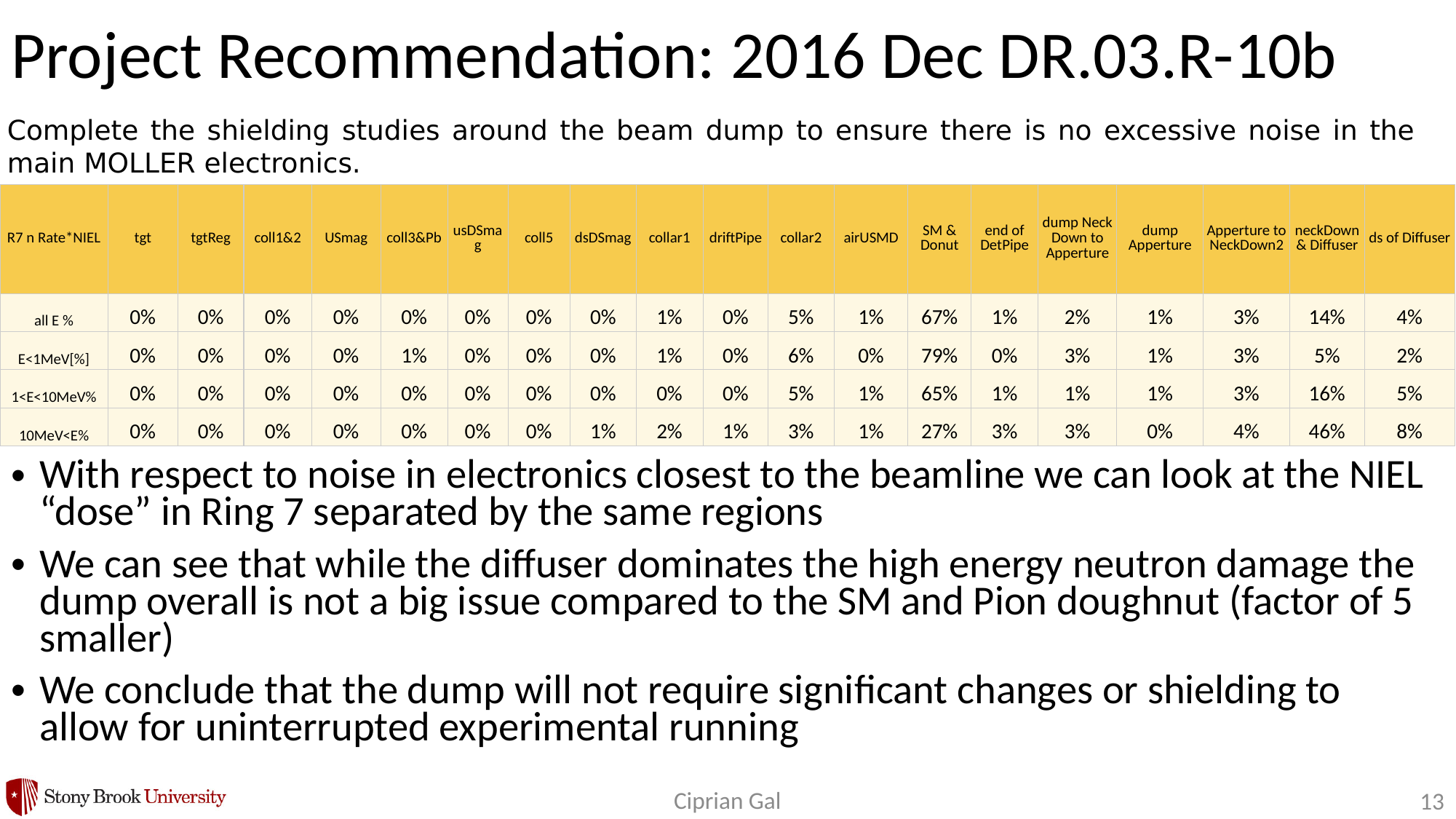

# Project Recommendation: 2016 Dec DR.03.R-10b
Complete the shielding studies around the beam dump to ensure there is no excessive noise in the main MOLLER electronics.
| R7 n Rate\*NIEL | tgt | tgtReg | coll1&2 | USmag | coll3&Pb | usDSmag | coll5 | dsDSmag | collar1 | driftPipe | collar2 | airUSMD | SM & Donut | end of DetPipe | dump Neck Down to Apperture | dump Apperture | Apperture to NeckDown2 | neckDown & Diffuser | ds of Diffuser |
| --- | --- | --- | --- | --- | --- | --- | --- | --- | --- | --- | --- | --- | --- | --- | --- | --- | --- | --- | --- |
| all E % | 0% | 0% | 0% | 0% | 0% | 0% | 0% | 0% | 1% | 0% | 5% | 1% | 67% | 1% | 2% | 1% | 3% | 14% | 4% |
| E<1MeV[%] | 0% | 0% | 0% | 0% | 1% | 0% | 0% | 0% | 1% | 0% | 6% | 0% | 79% | 0% | 3% | 1% | 3% | 5% | 2% |
| 1<E<10MeV% | 0% | 0% | 0% | 0% | 0% | 0% | 0% | 0% | 0% | 0% | 5% | 1% | 65% | 1% | 1% | 1% | 3% | 16% | 5% |
| 10MeV<E% | 0% | 0% | 0% | 0% | 0% | 0% | 0% | 1% | 2% | 1% | 3% | 1% | 27% | 3% | 3% | 0% | 4% | 46% | 8% |
With respect to noise in electronics closest to the beamline we can look at the NIEL “dose” in Ring 7 separated by the same regions
We can see that while the diffuser dominates the high energy neutron damage the dump overall is not a big issue compared to the SM and Pion doughnut (factor of 5 smaller)
We conclude that the dump will not require significant changes or shielding to allow for uninterrupted experimental running
Ciprian Gal
13